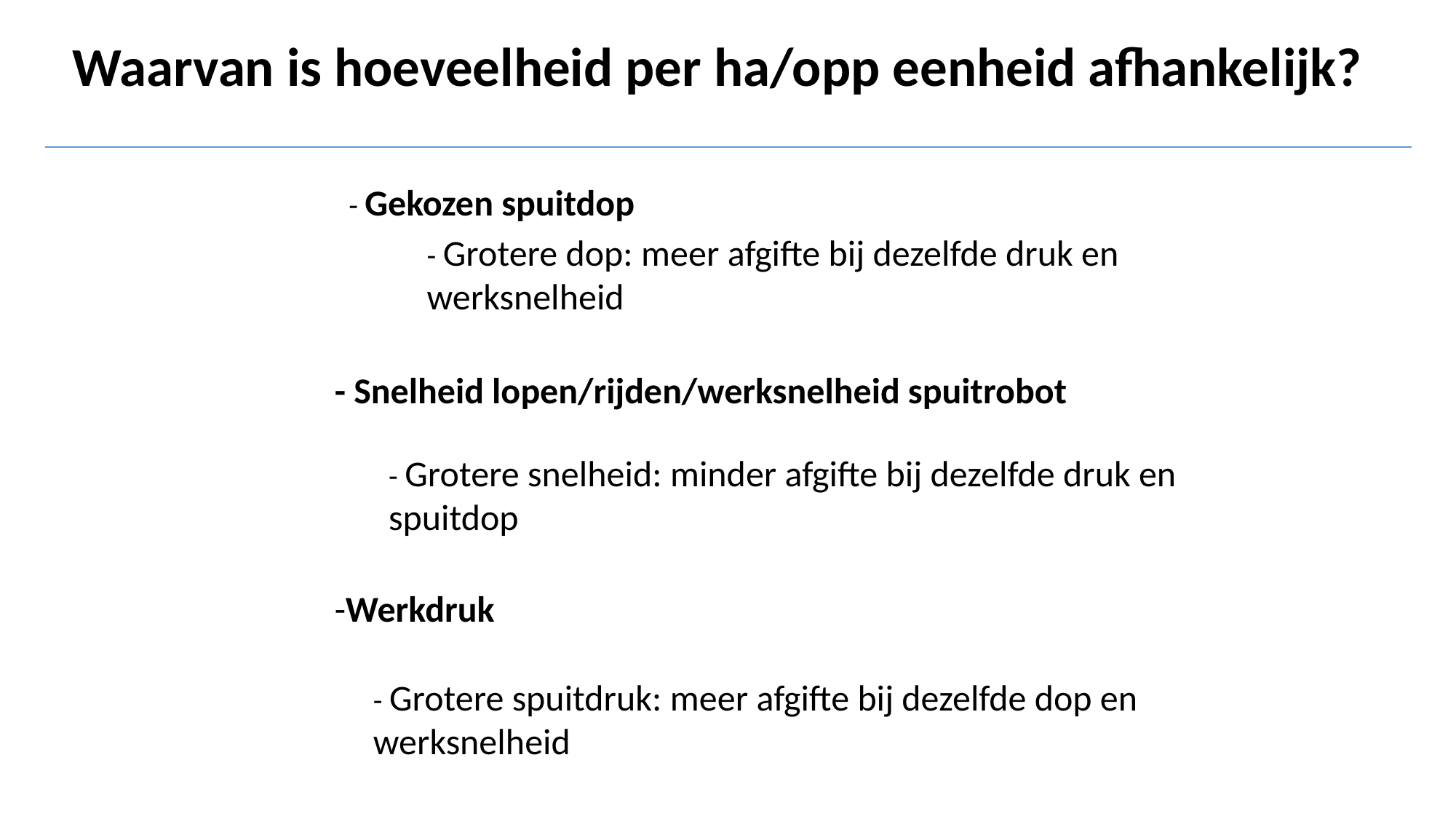

Waarvan is hoeveelheid per ha/opp eenheid afhankelijk?
- Gekozen spuitdop

- Grotere dop: meer afgifte bij dezelfde druk en werksnelheid

- Snelheid lopen/rijden/werksnelheid spuitrobot

- Grotere snelheid: minder afgifte bij dezelfde druk en spuitdop

-Werkdruk

- Grotere spuitdruk: meer afgifte bij dezelfde dop en werksnelheid